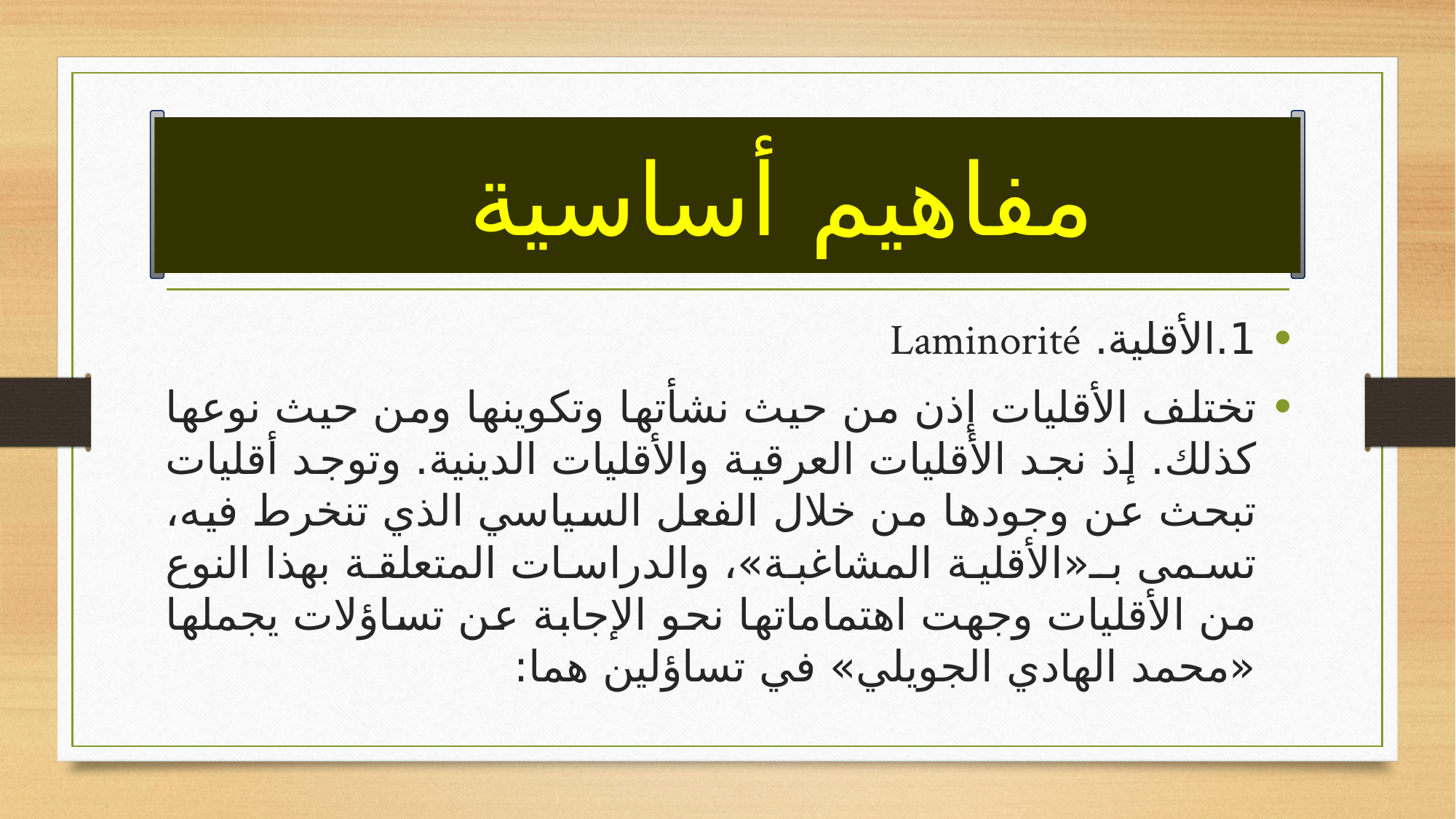

# مفاهيم أساسية
1.	الأقلية. Laminorité
تختلف الأقليات إذن من حيث نشأتها وتكوينها ومن حيث نوعها كذلك. إذ نجد الأقليات العرقية والأقليات الدينية. وتوجد أقليات تبحث عن وجودها من خلال الفعل السياسي الذي تنخرط فيه، تسمى بـ«الأقلية المشاغبة»، والدراسات المتعلقة بهذا النوع من الأقليات وجهت اهتماماتها نحو الإجابة عن تساؤلات يجملها «محمد الهادي الجويلي» في تساؤلين هما: